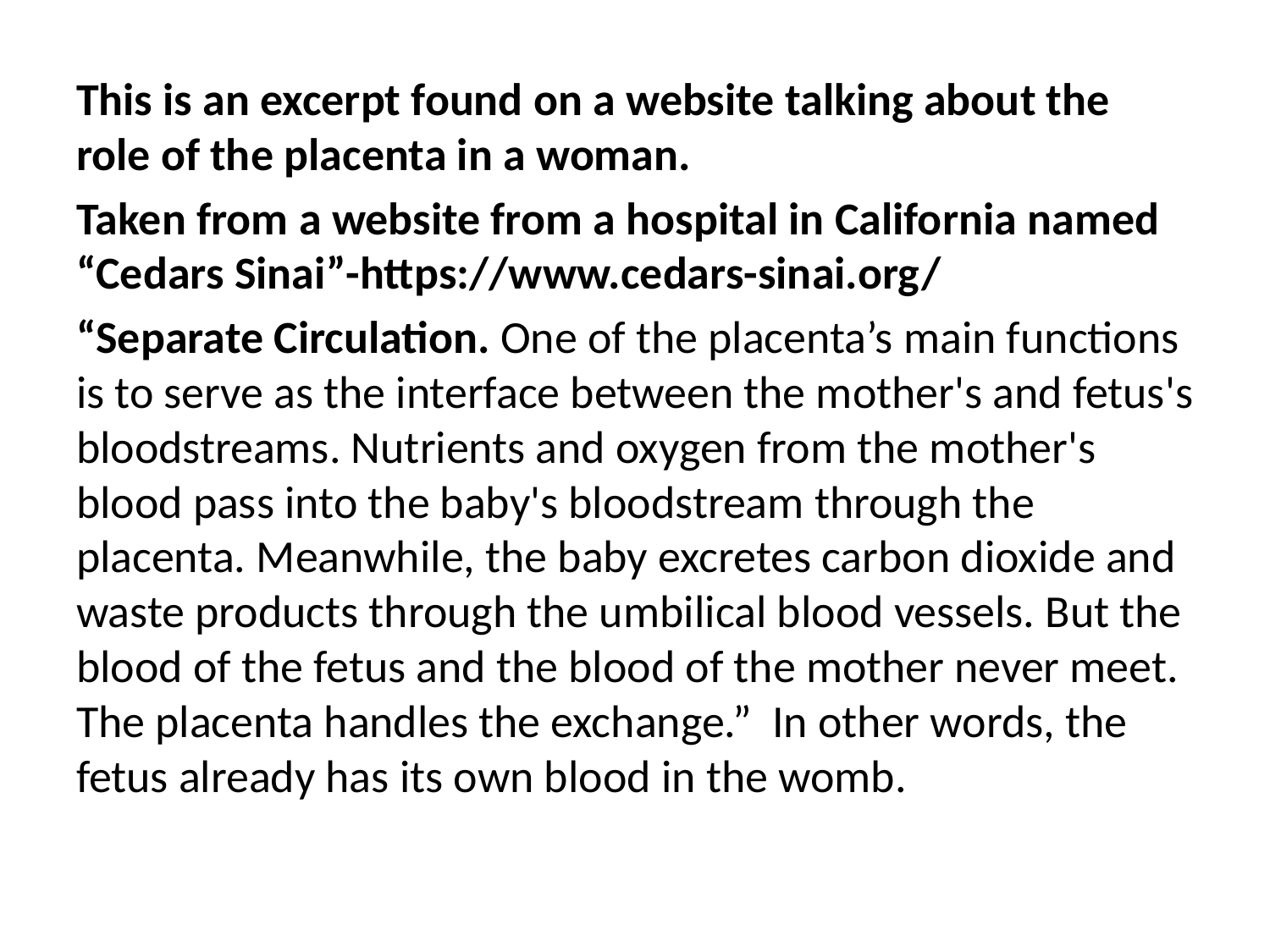

This is an excerpt found on a website talking about the role of the placenta in a woman.
Taken from a website from a hospital in California named “Cedars Sinai”-https://www.cedars-sinai.org/
“Separate Circulation. One of the placenta’s main functions is to serve as the interface between the mother's and fetus's bloodstreams. Nutrients and oxygen from the mother's blood pass into the baby's bloodstream through the placenta. Meanwhile, the baby excretes carbon dioxide and waste products through the umbilical blood vessels. But the blood of the fetus and the blood of the mother never meet. The placenta handles the exchange.”  In other words, the fetus already has its own blood in the womb.